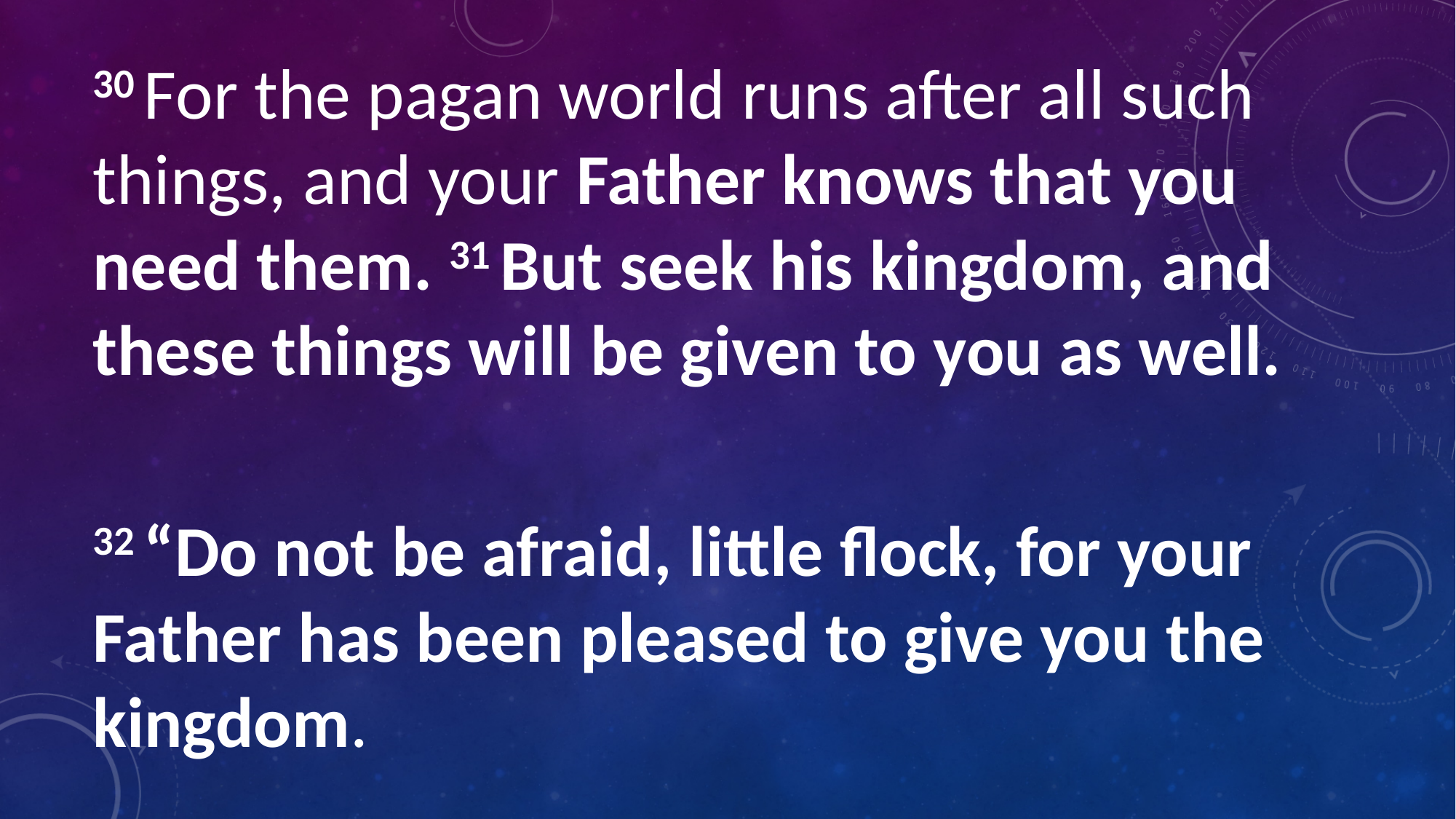

30 For the pagan world runs after all such things, and your Father knows that you need them. 31 But seek his kingdom, and these things will be given to you as well.

32 “Do not be afraid, little flock, for your Father has been pleased to give you the kingdom.